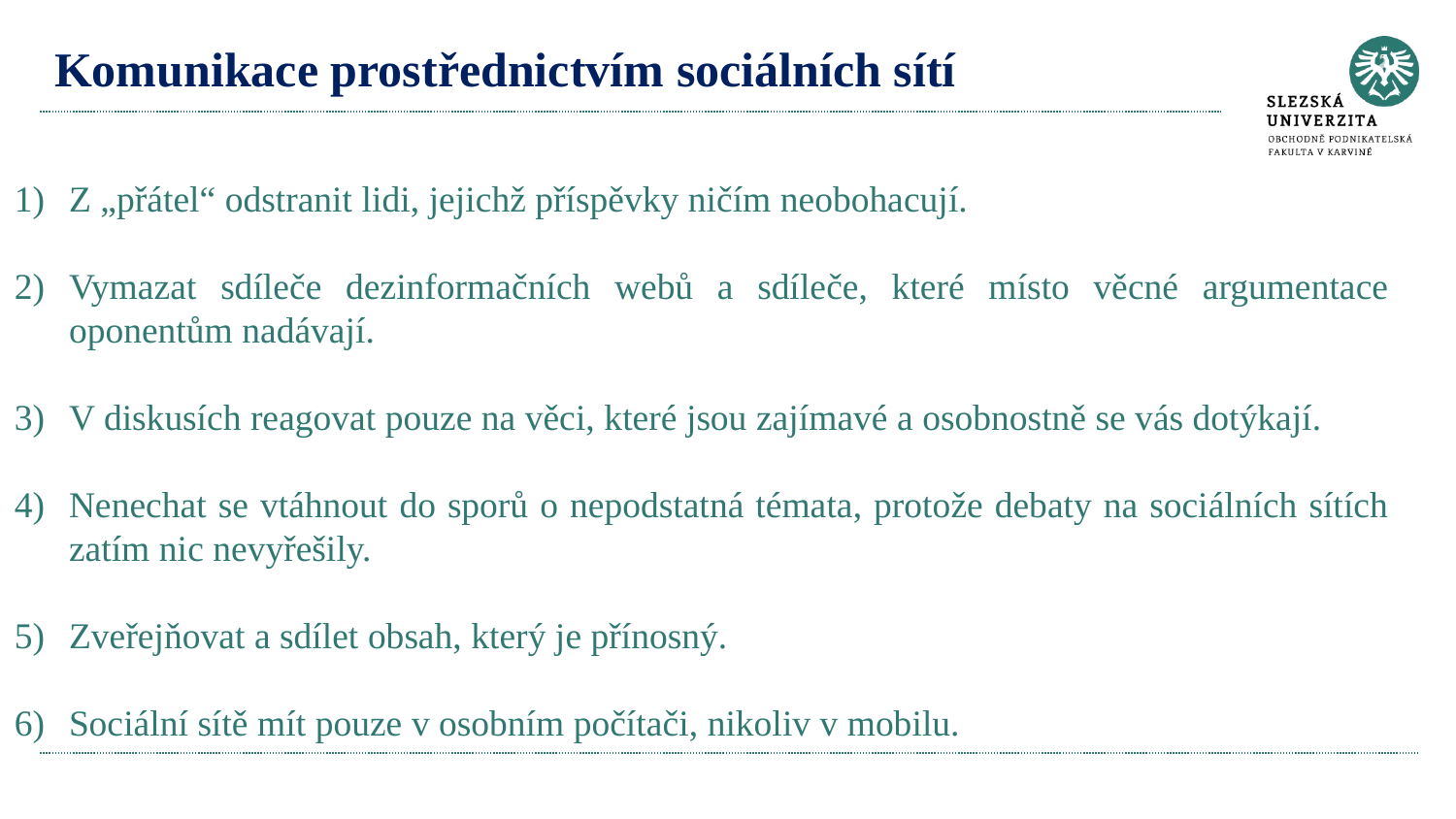

# Komunikace prostřednictvím sociálních sítí
Z „přátel“ odstranit lidi, jejichž příspěvky ničím neobohacují.

Vymazat sdíleče dezinformačních webů a sdíleče, které místo věcné argumentace oponentům nadávají.

V diskusích reagovat pouze na věci, které jsou zajímavé a osobnostně se vás dotýkají.

Nenechat se vtáhnout do sporů o nepodstatná témata, protože debaty na sociálních sítích zatím nic nevyřešily.

Zveřejňovat a sdílet obsah, který je přínosný.

Sociální sítě mít pouze v osobním počítači, nikoliv v mobilu.